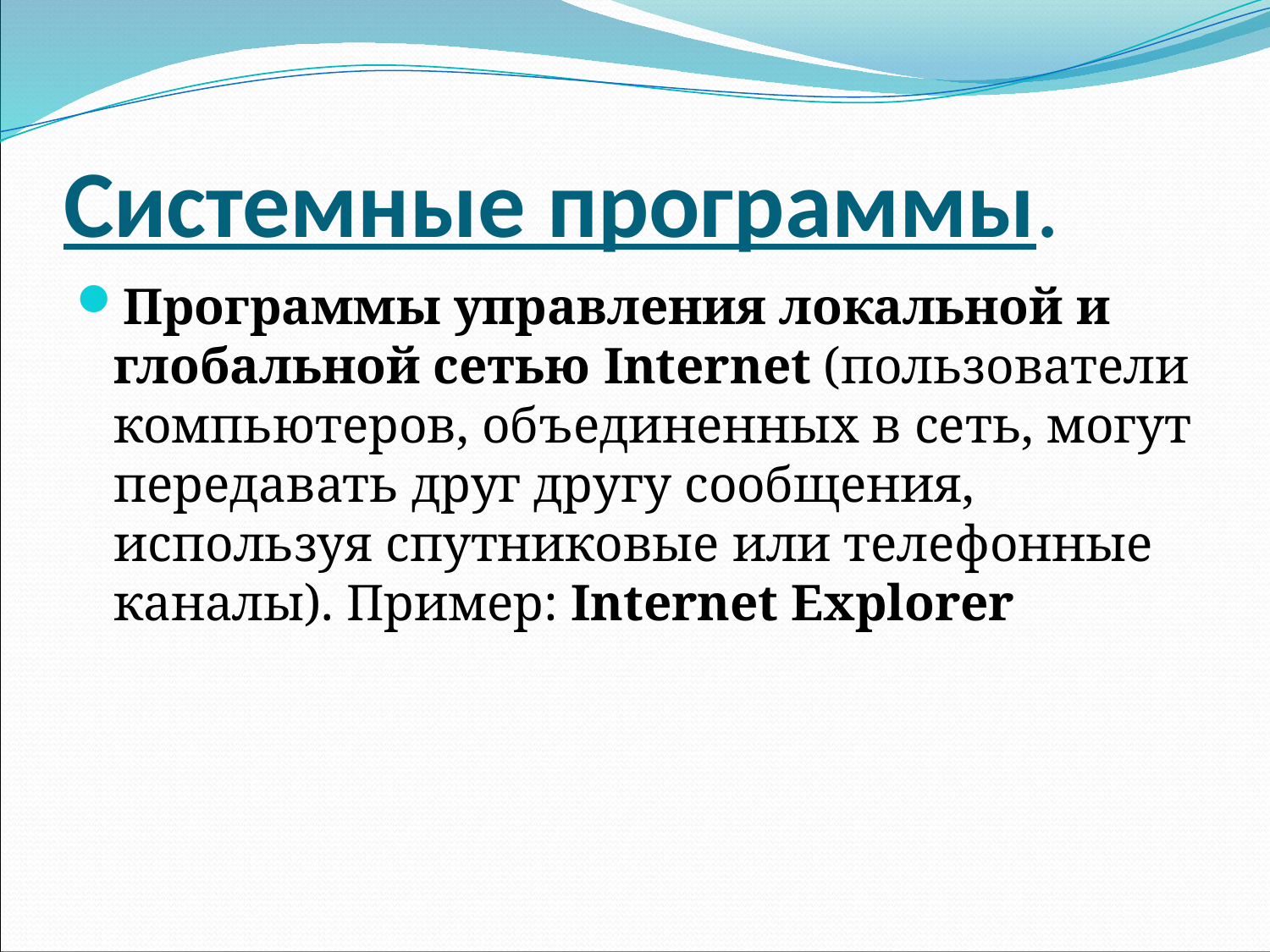

# Системные программы.
Программы управления локальной и глобальной сетью Internet (пользователи компьютеров, объединенных в сеть, могут передавать друг другу сообщения, используя спутниковые или телефонные каналы). Пример: Internet Explorer